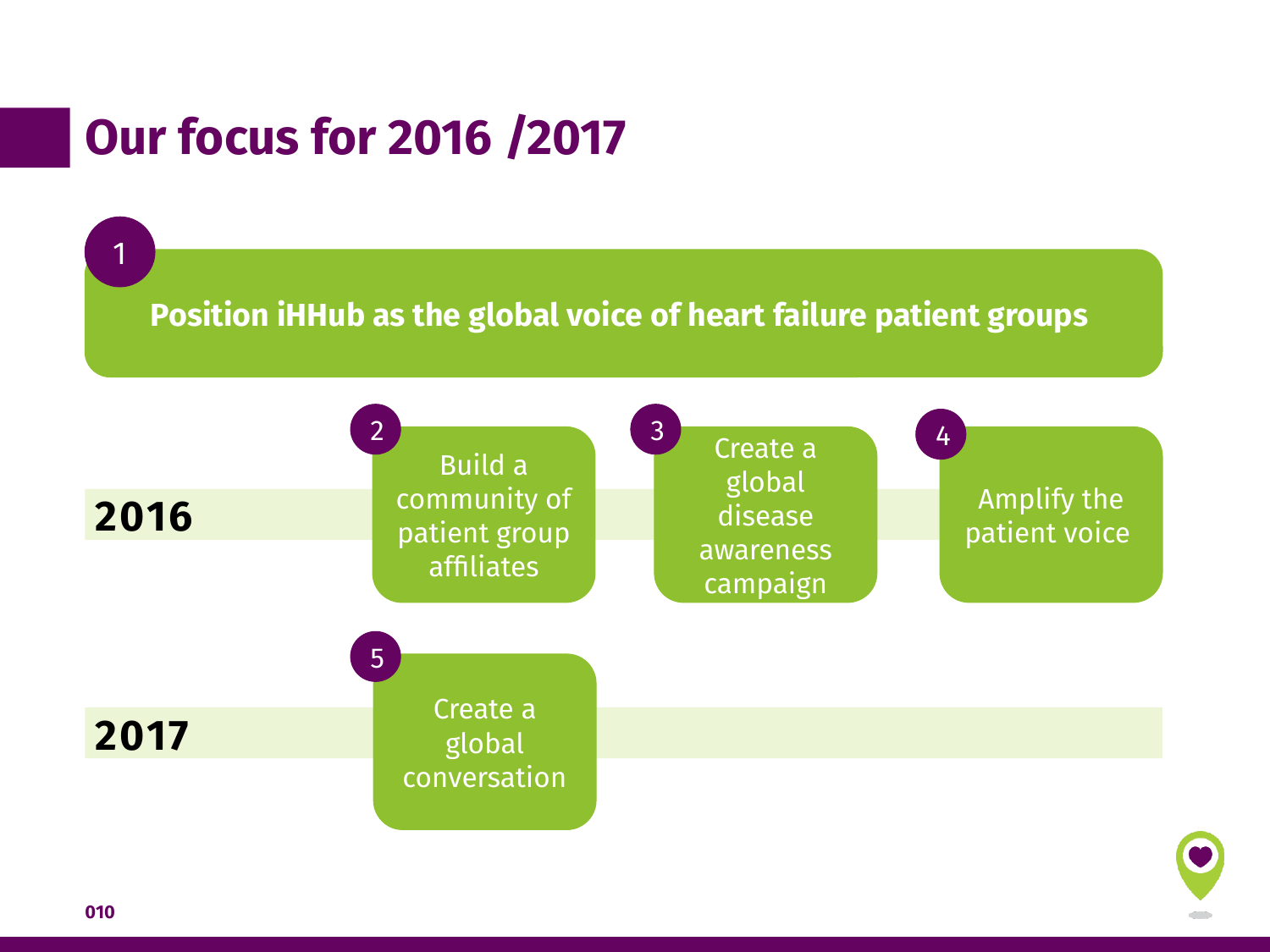

# Our focus for 2016 /2017
1
Position iHHub as the global voice of heart failure patient groups
2
3
4
Build a community of patient group affiliates
Create a global disease awareness campaign
Amplify the patient voice
2016
5
Create a global conversation
2017
010